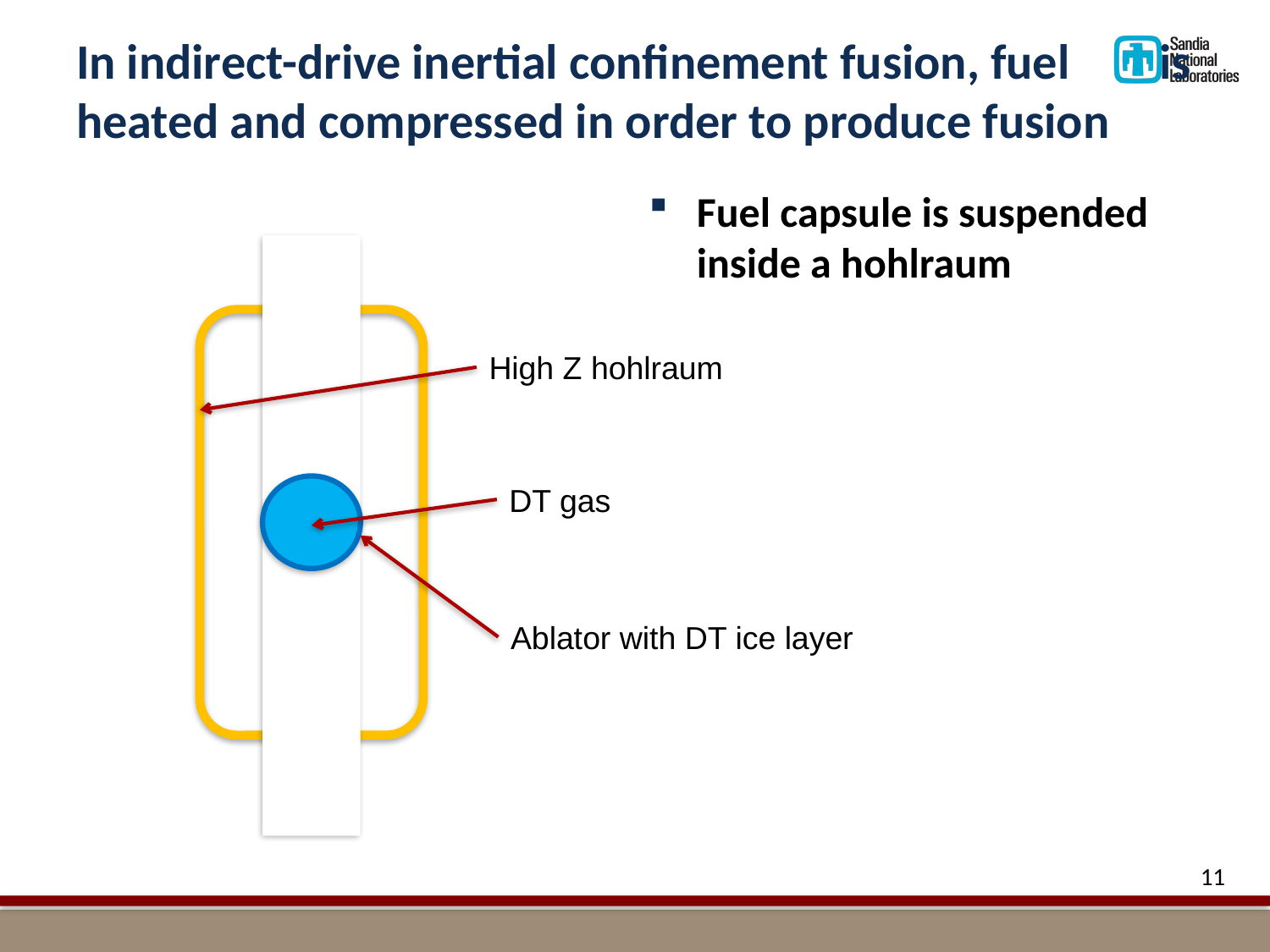

# In indirect-drive inertial confinement fusion, fuel        is heated and compressed in order to produce fusion
Fuel capsule is suspended inside a hohlraum

High Z hohlraum
DT gas

Ablator with DT ice layer
11